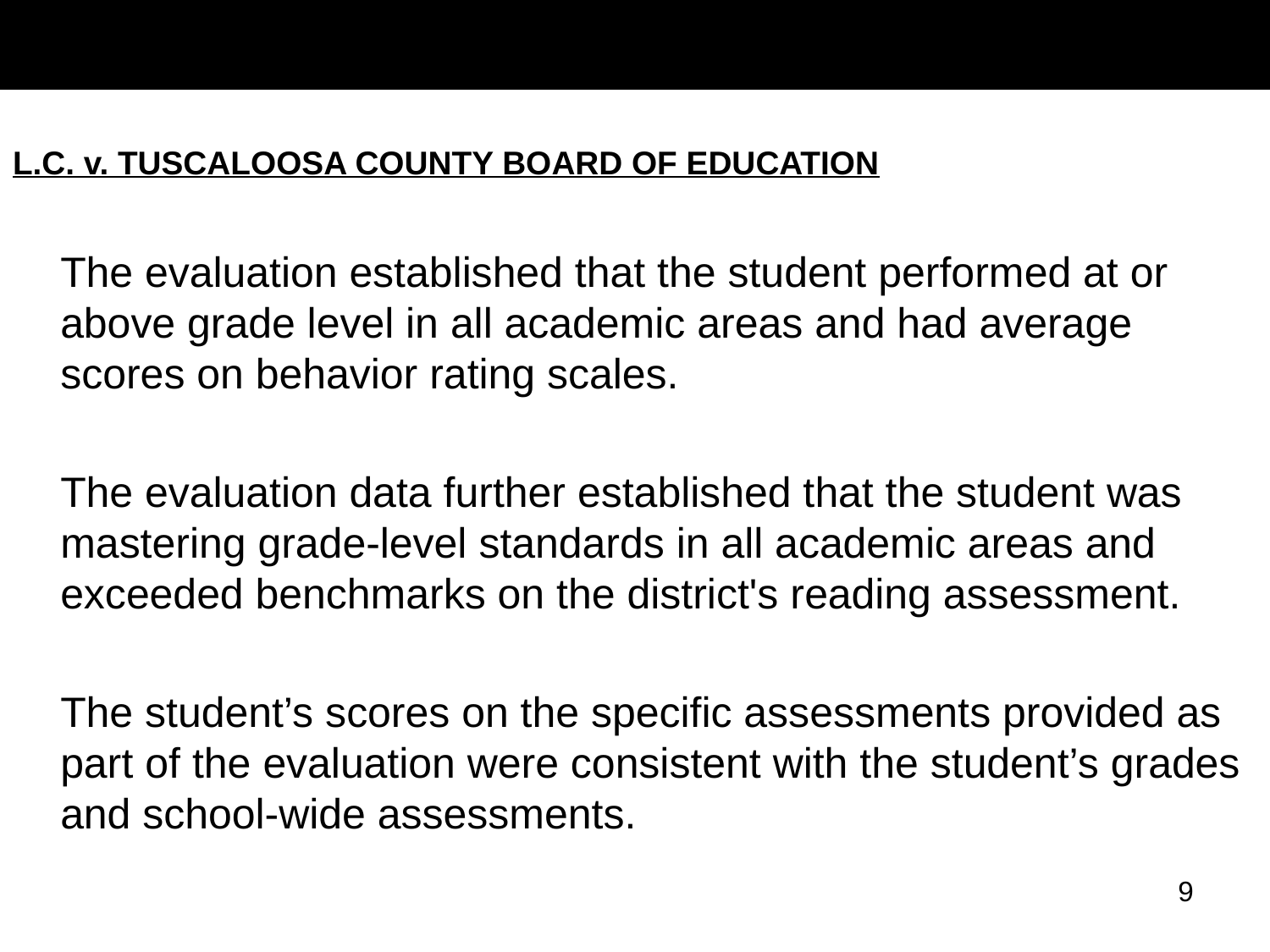

# L.C. v. TUSCALOOSA COUNTY BOARD OF EDUCATION
The evaluation established that the student performed at or above grade level in all academic areas and had average scores on behavior rating scales.

The evaluation data further established that the student was mastering grade-level standards in all academic areas and exceeded benchmarks on the district's reading assessment.

The student’s scores on the specific assessments provided as part of the evaluation were consistent with the student’s grades and school-wide assessments.

9